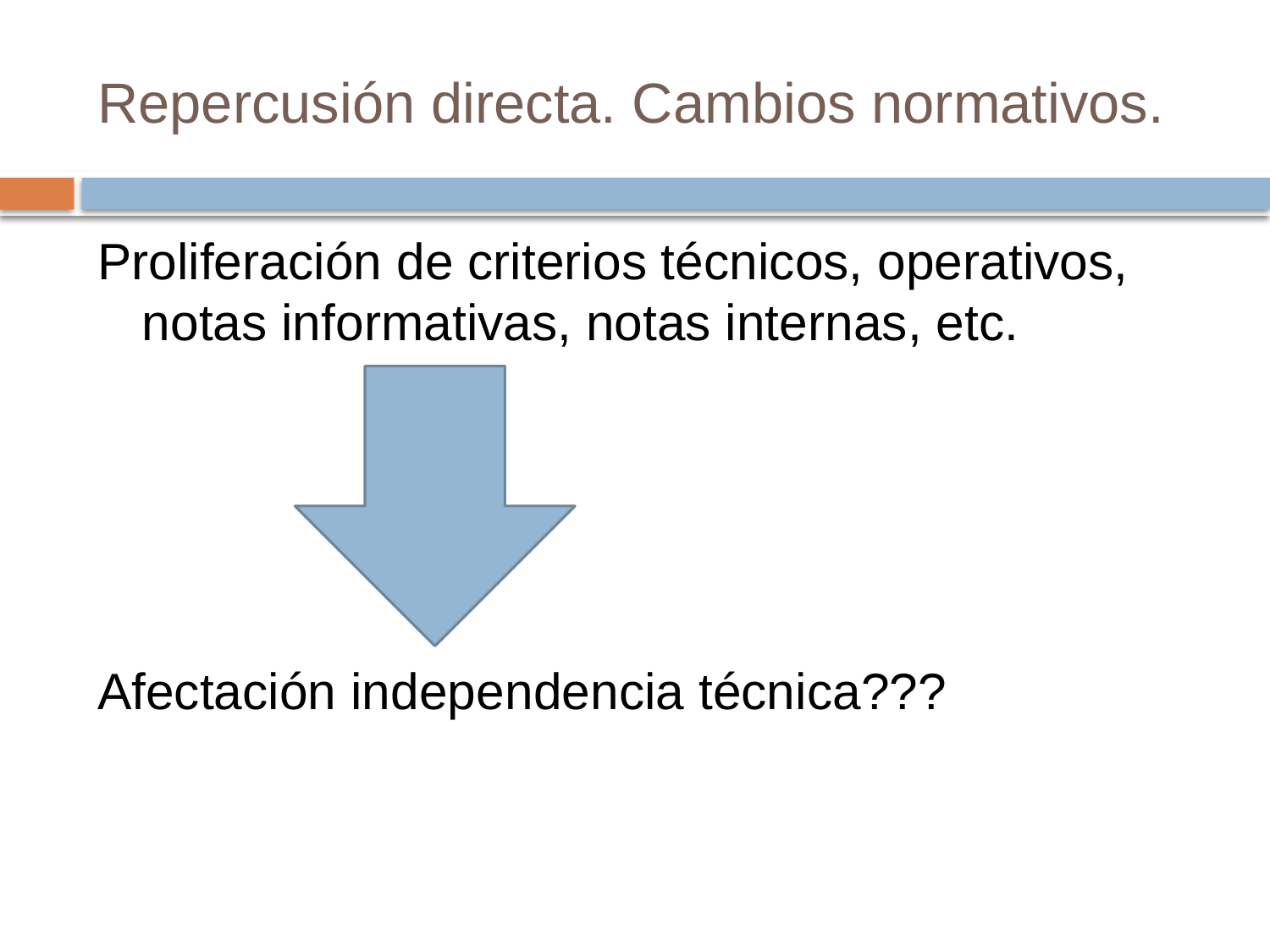

# Repercusión directa. Cambios normativos.
Proliferación de criterios técnicos, operativos, notas informativas, notas internas, etc.

Afectación independencia técnica???